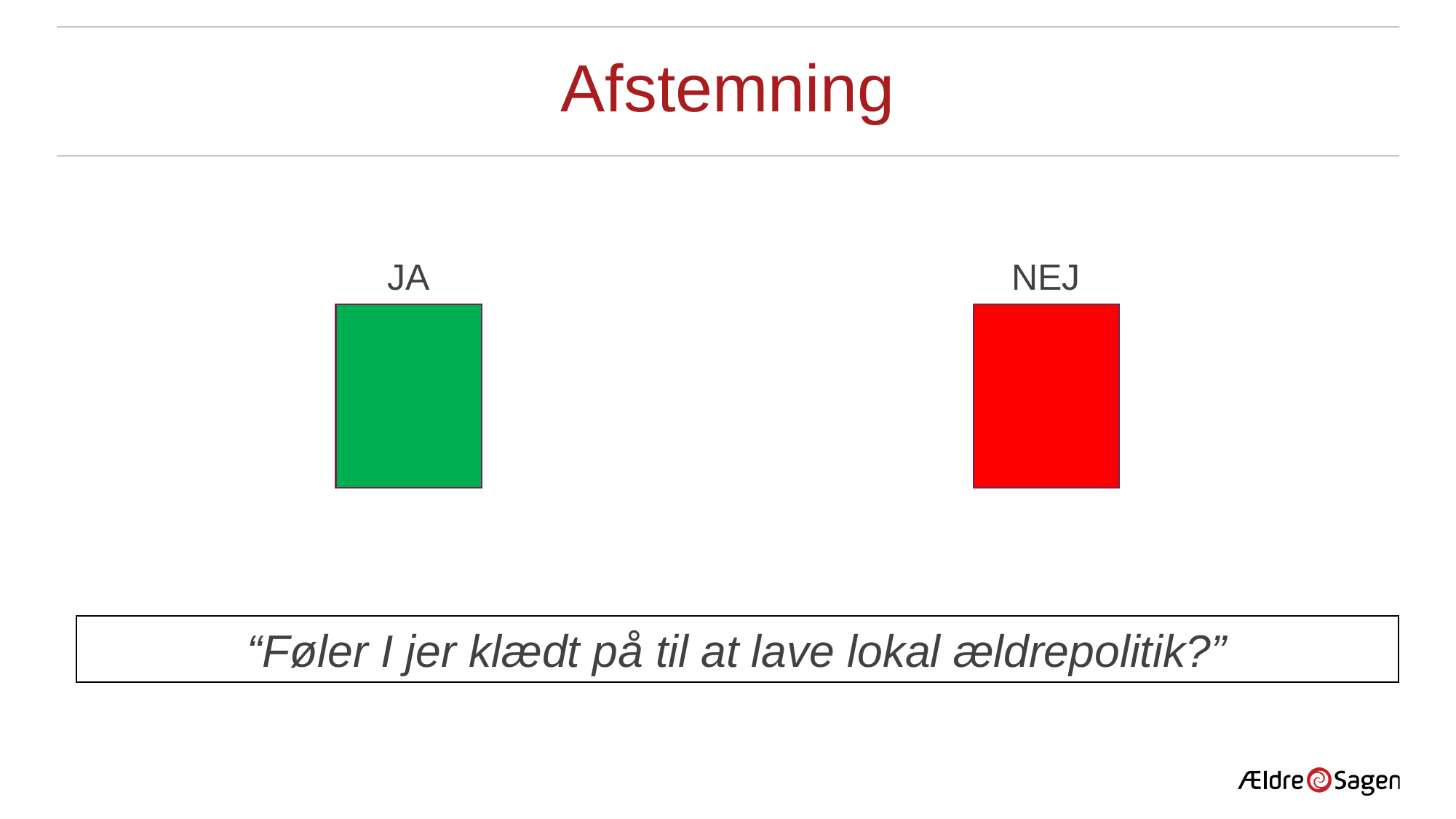

# Afstemning
JA
NEJ

“Føler I jer klædt på til at lave lokal ældrepolitik?”